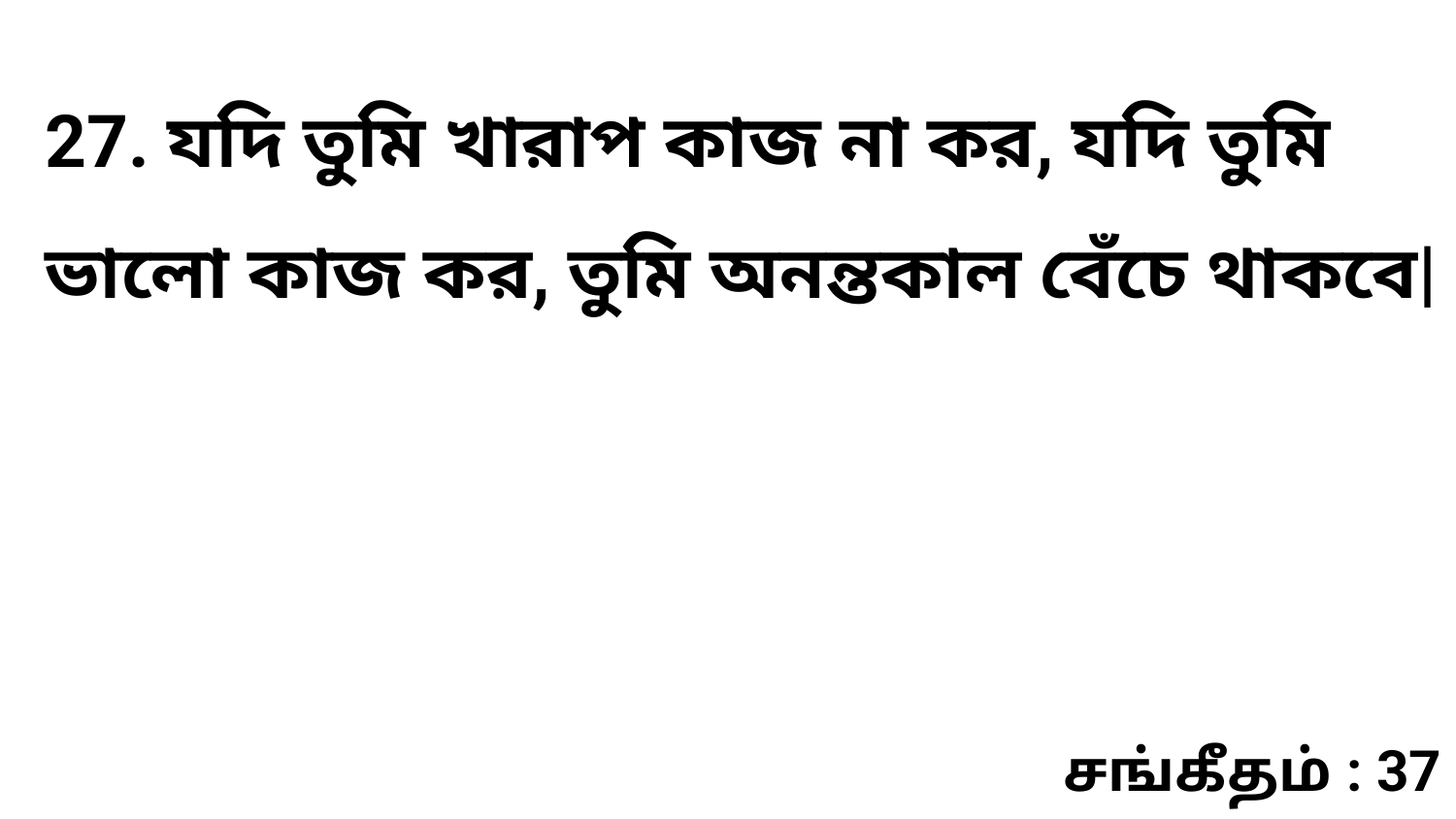

27. যদি তুমি খারাপ কাজ না কর, যদি তুমি ভালো কাজ কর, তুমি অনন্তকাল বেঁচে থাকবে|
சங்கீதம் : 37